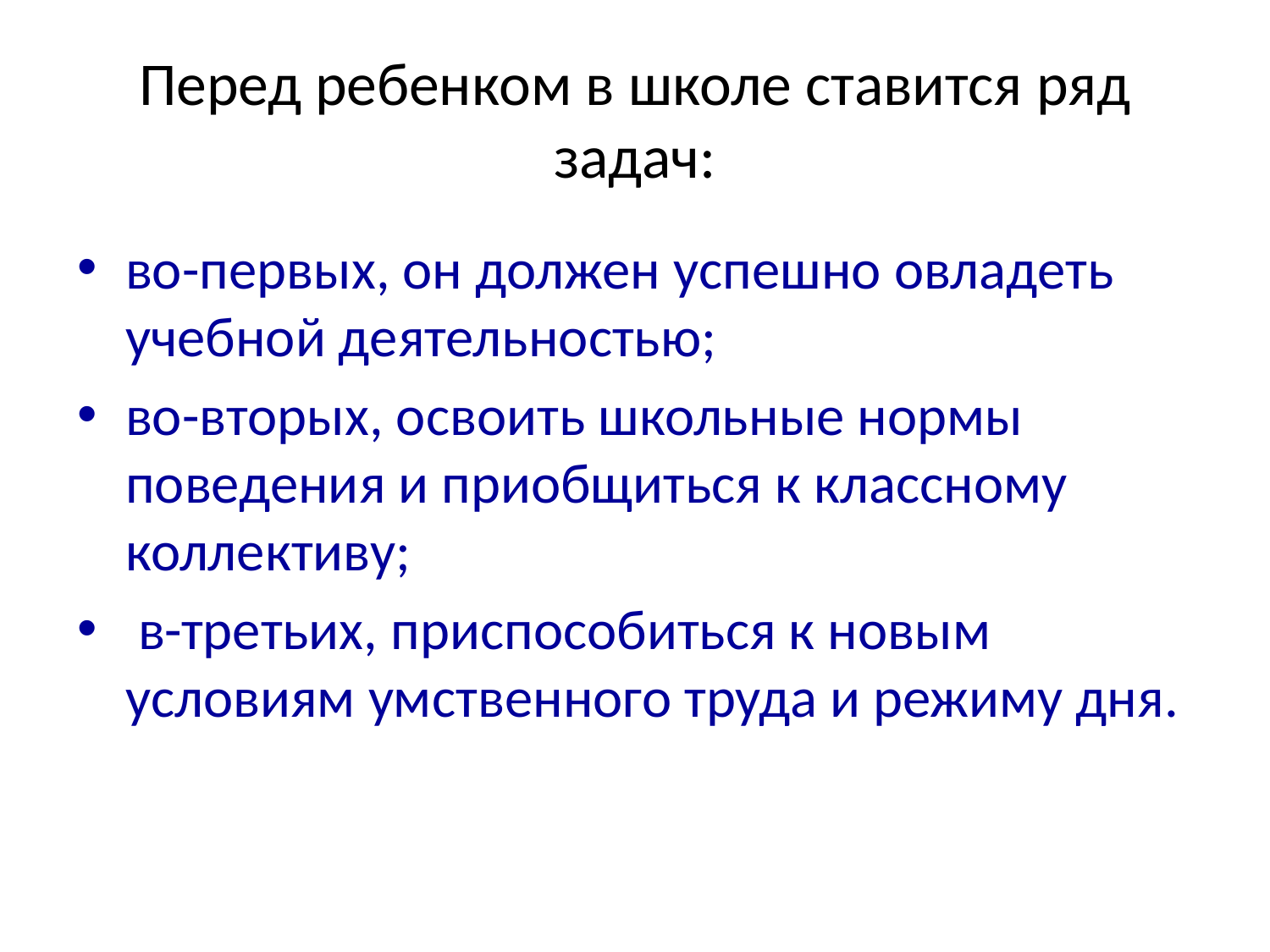

# Перед ребенком в школе ставится ряд задач:
во-первых, он должен успешно овладеть учебной деятельностью;
во-вторых, освоить школьные нормы поведения и приобщиться к классному коллективу;
 в-третьих, приспособиться к новым условиям умственного труда и режиму дня.